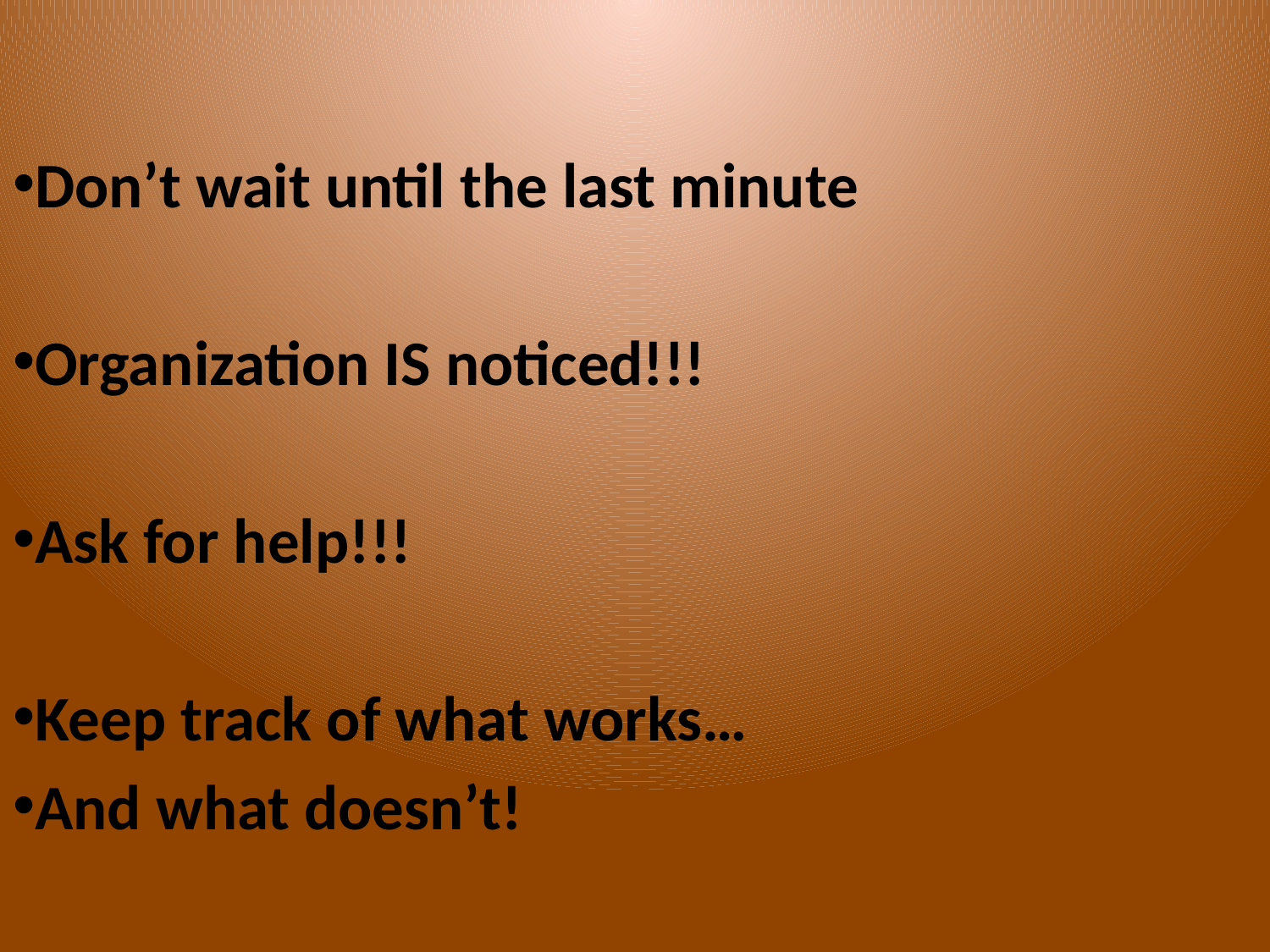

Don’t wait until the last minute

Organization IS noticed!!!

Ask for help!!!

Keep track of what works…
And what doesn’t!